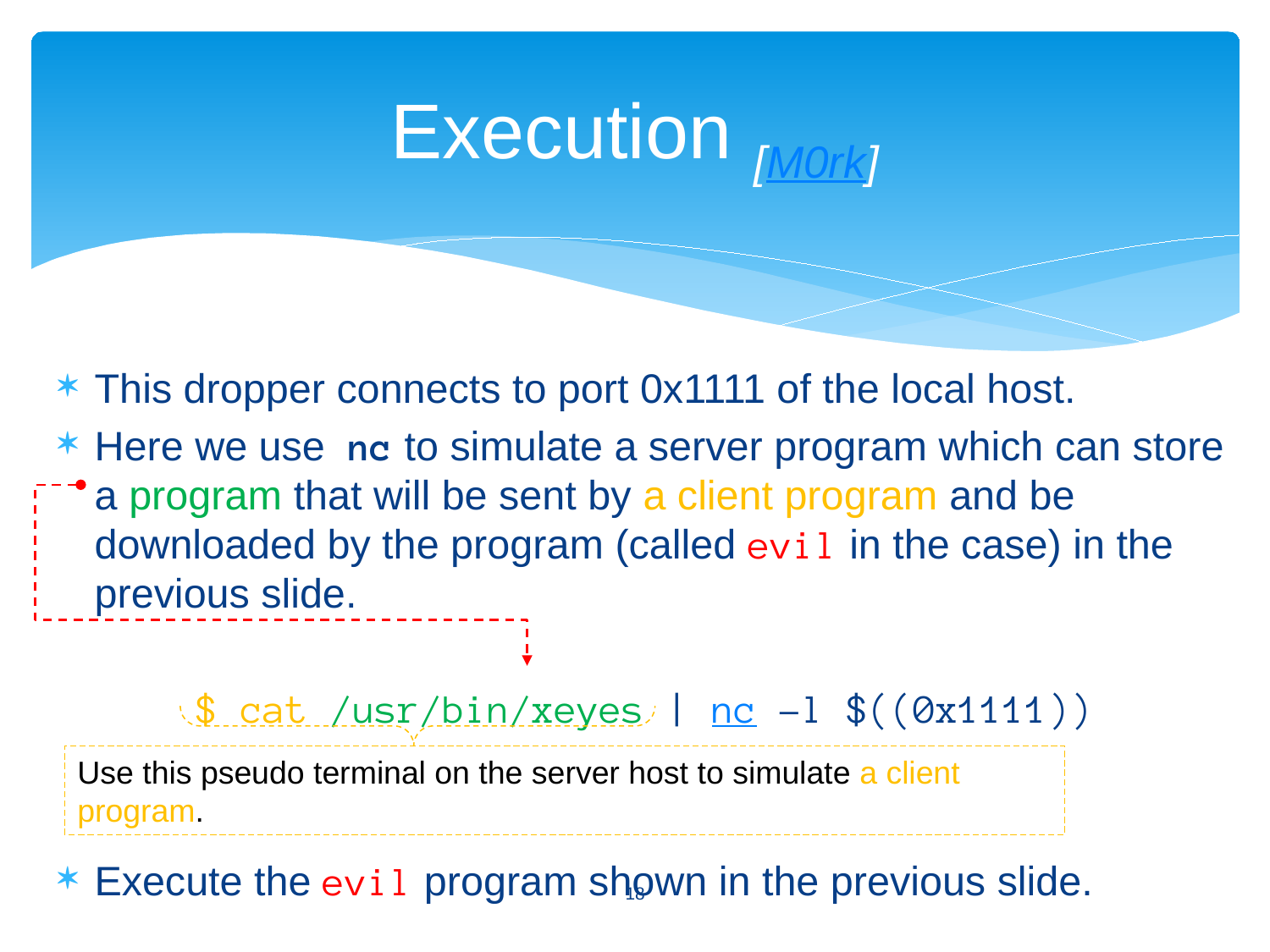

# Execution [M0rk]
This dropper connects to port 0x1111 of the local host.
Here we use  nc to simulate a server program which can store a program that will be sent by a client program and be downloaded by the program (called evil in the case) in the previous slide.

$ cat /usr/bin/xeyes | nc -l $((0x1111))

Execute the evil program shown in the previous slide.

Use this pseudo terminal on the server host to simulate a client program.
18